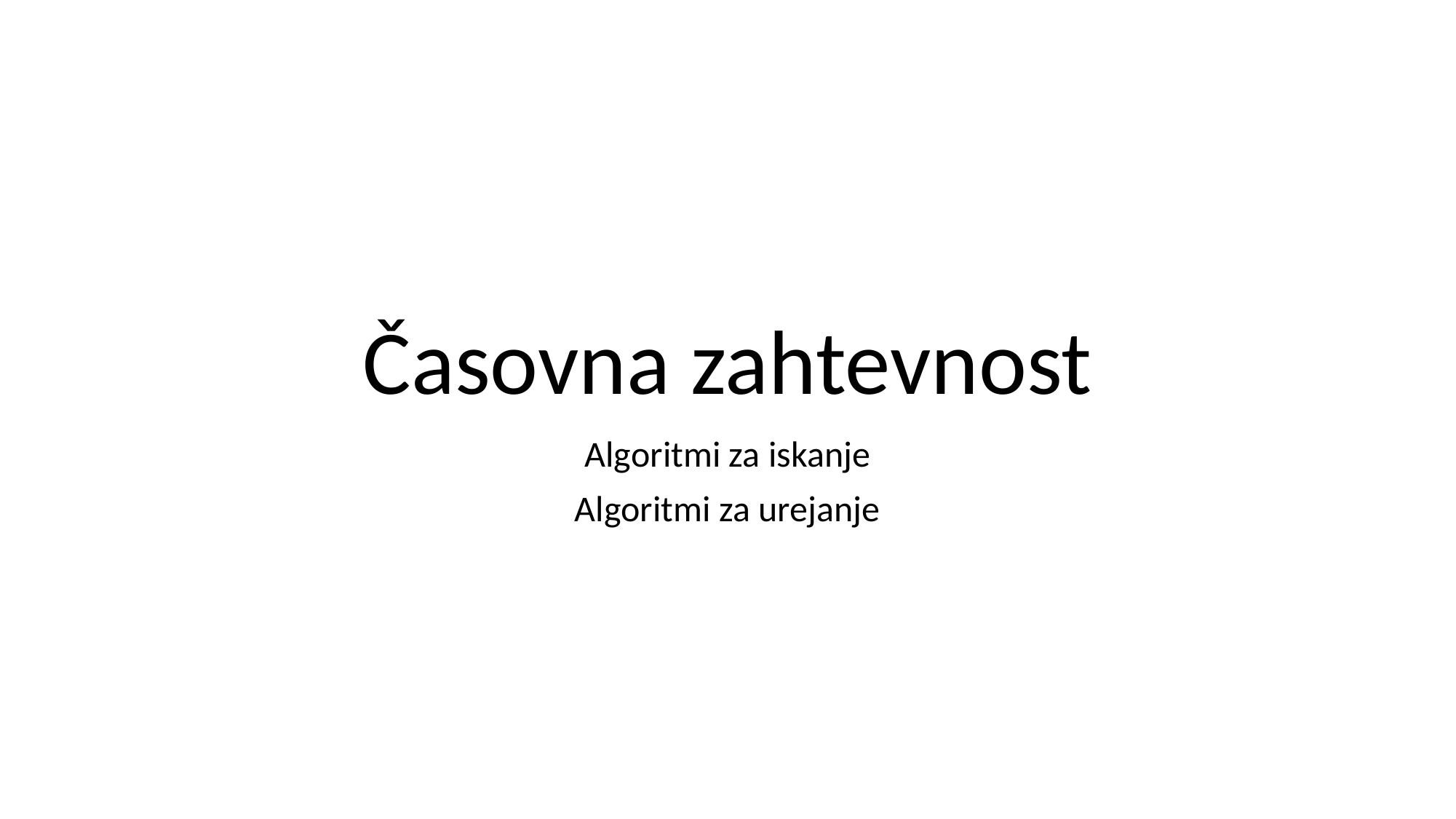

# Časovna zahtevnost
Algoritmi za iskanje
Algoritmi za urejanje